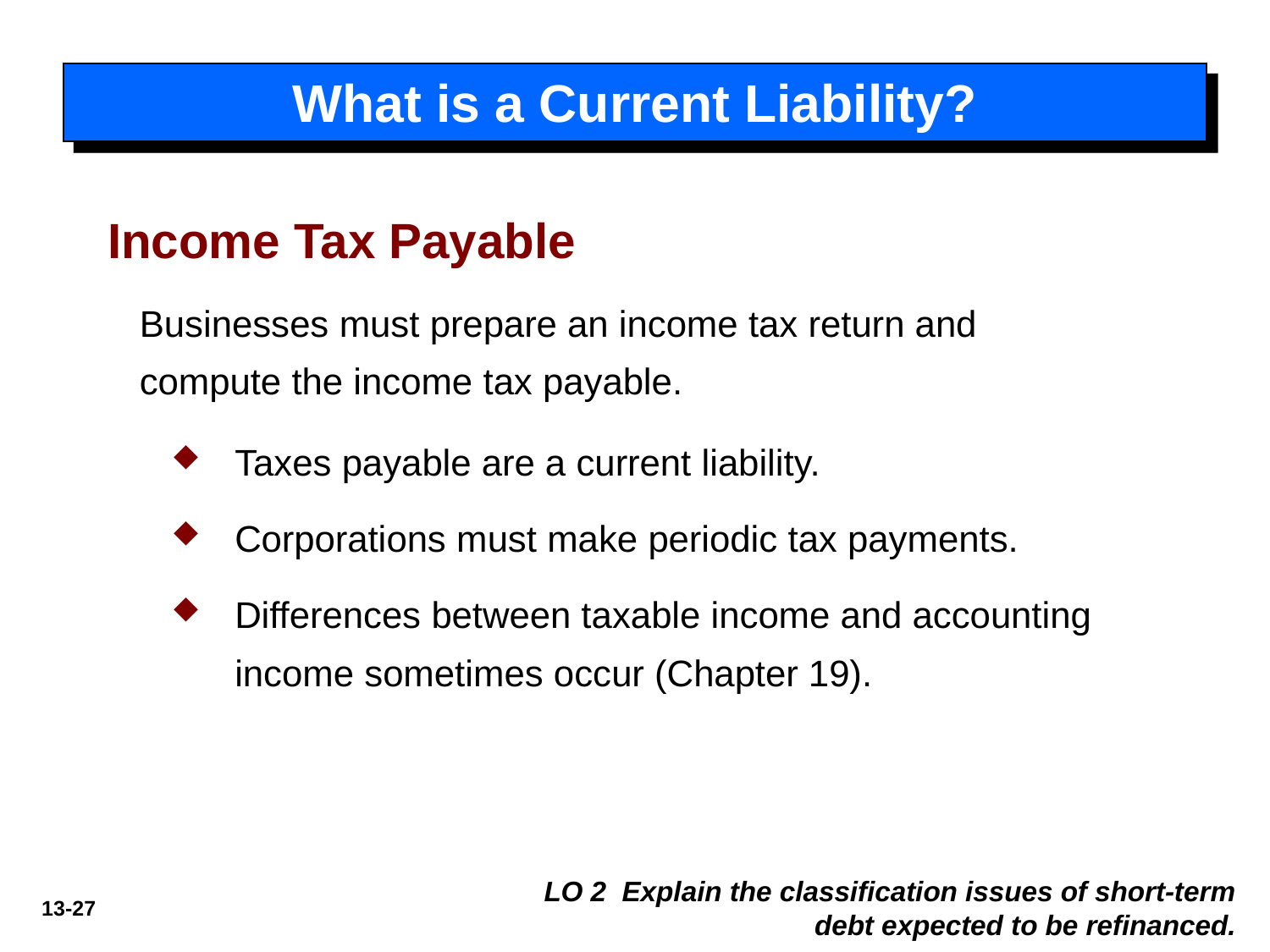

# What is a Current Liability?
Income Tax Payable
Businesses must prepare an income tax return and compute the income tax payable.
Taxes payable are a current liability.
Corporations must make periodic tax payments.
Differences between taxable income and accounting income sometimes occur (Chapter 19).
LO 2  Explain the classification issues of short-term debt expected to be refinanced.